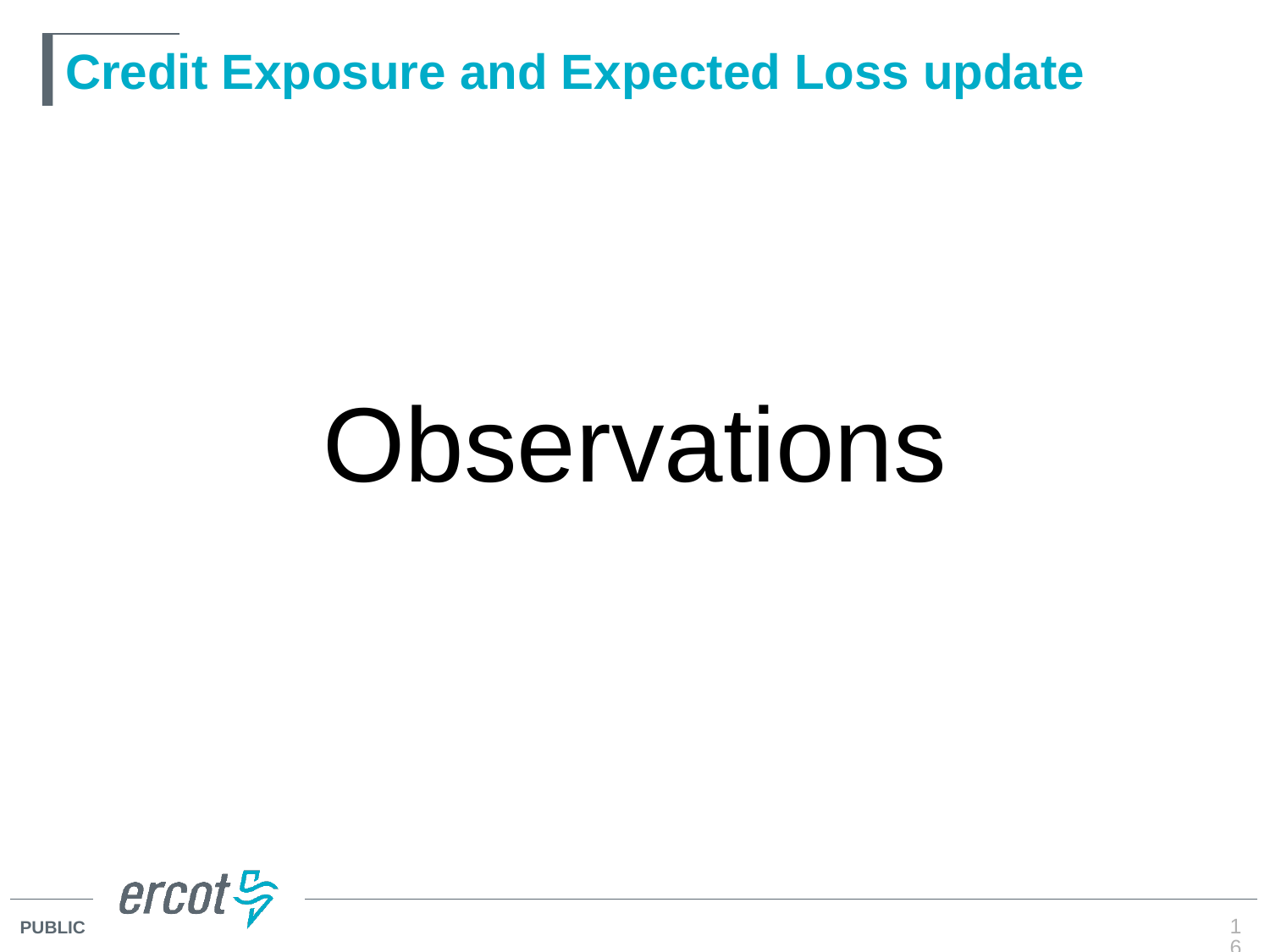

# Credit Exposure and Expected Loss update

Observations
16